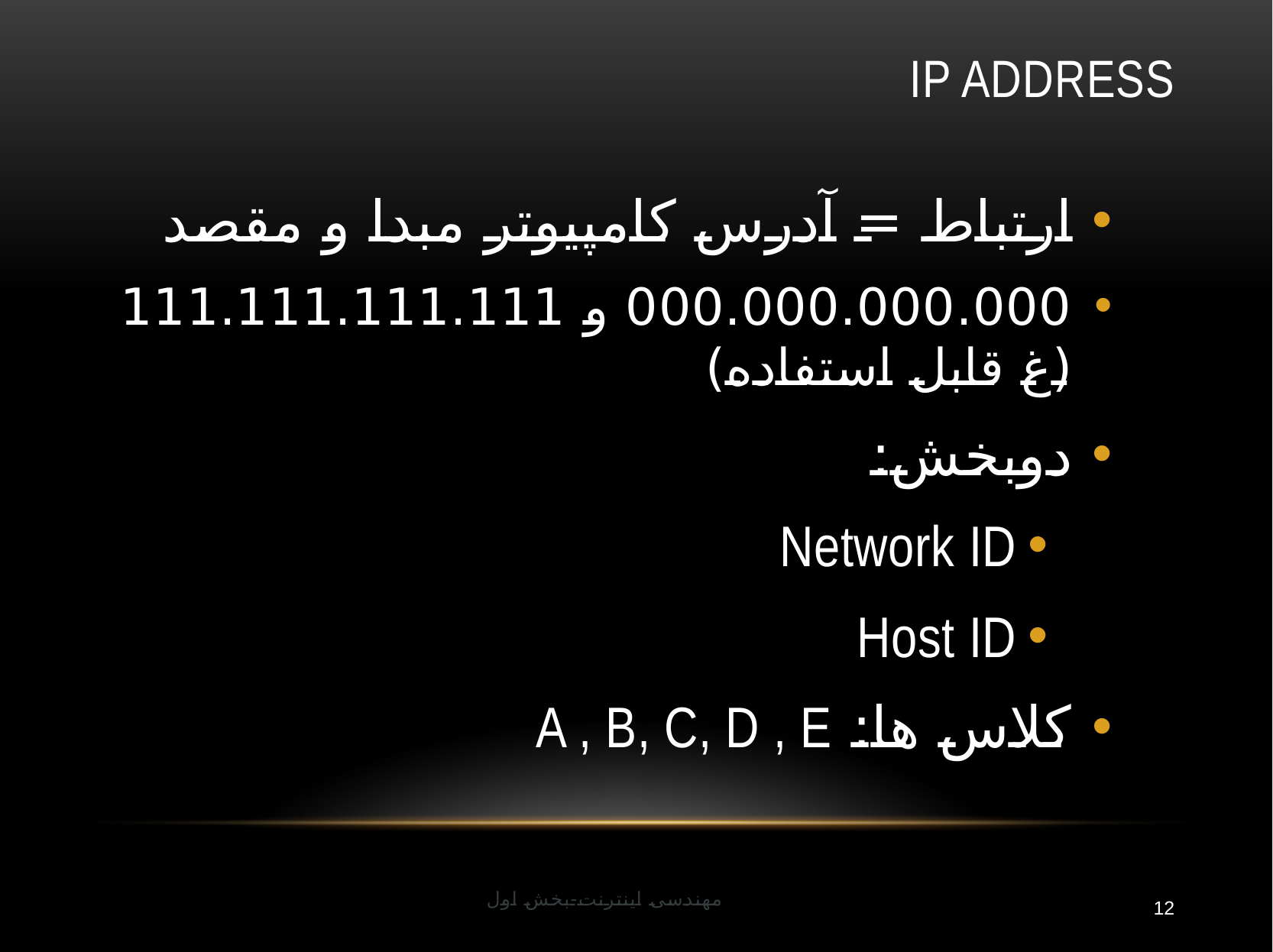

# Ip Address
ارتباط = آدرس کامپیوتر مبدا و مقصد
000.000.000.000 و 111.111.111.111 (غ قابل استفاده)
دوبخش:
Network ID
Host ID
کلاس ها: A , B, C, D , E
مهندسی اینترنت-بخش اول
12